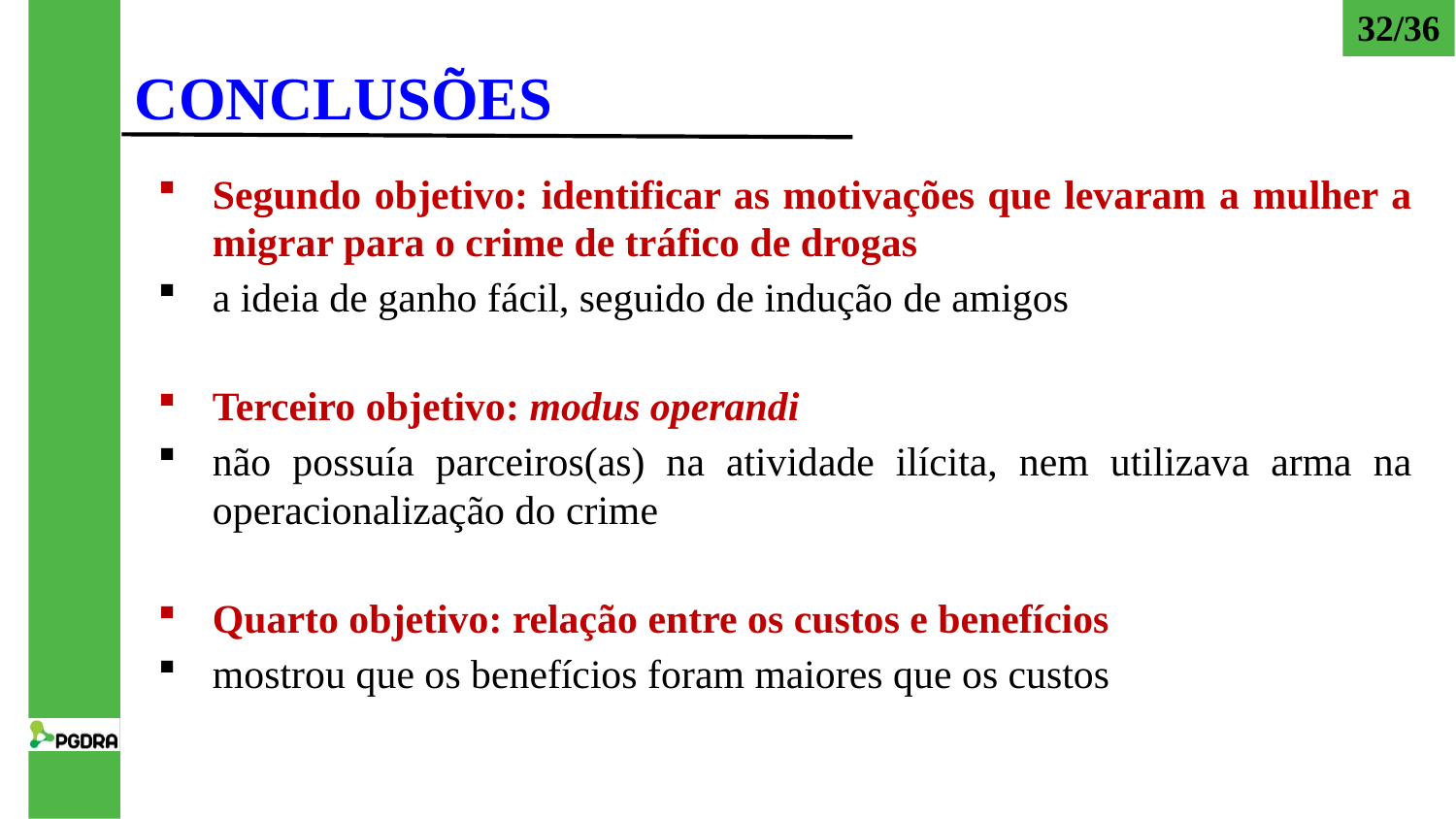

32/36
# CONCLUSÕES
Segundo objetivo: identificar as motivações que levaram a mulher a migrar para o crime de tráfico de drogas
a ideia de ganho fácil, seguido de indução de amigos

Terceiro objetivo: modus operandi
não possuía parceiros(as) na atividade ilícita, nem utilizava arma na operacionalização do crime

Quarto objetivo: relação entre os custos e benefícios
mostrou que os benefícios foram maiores que os custos